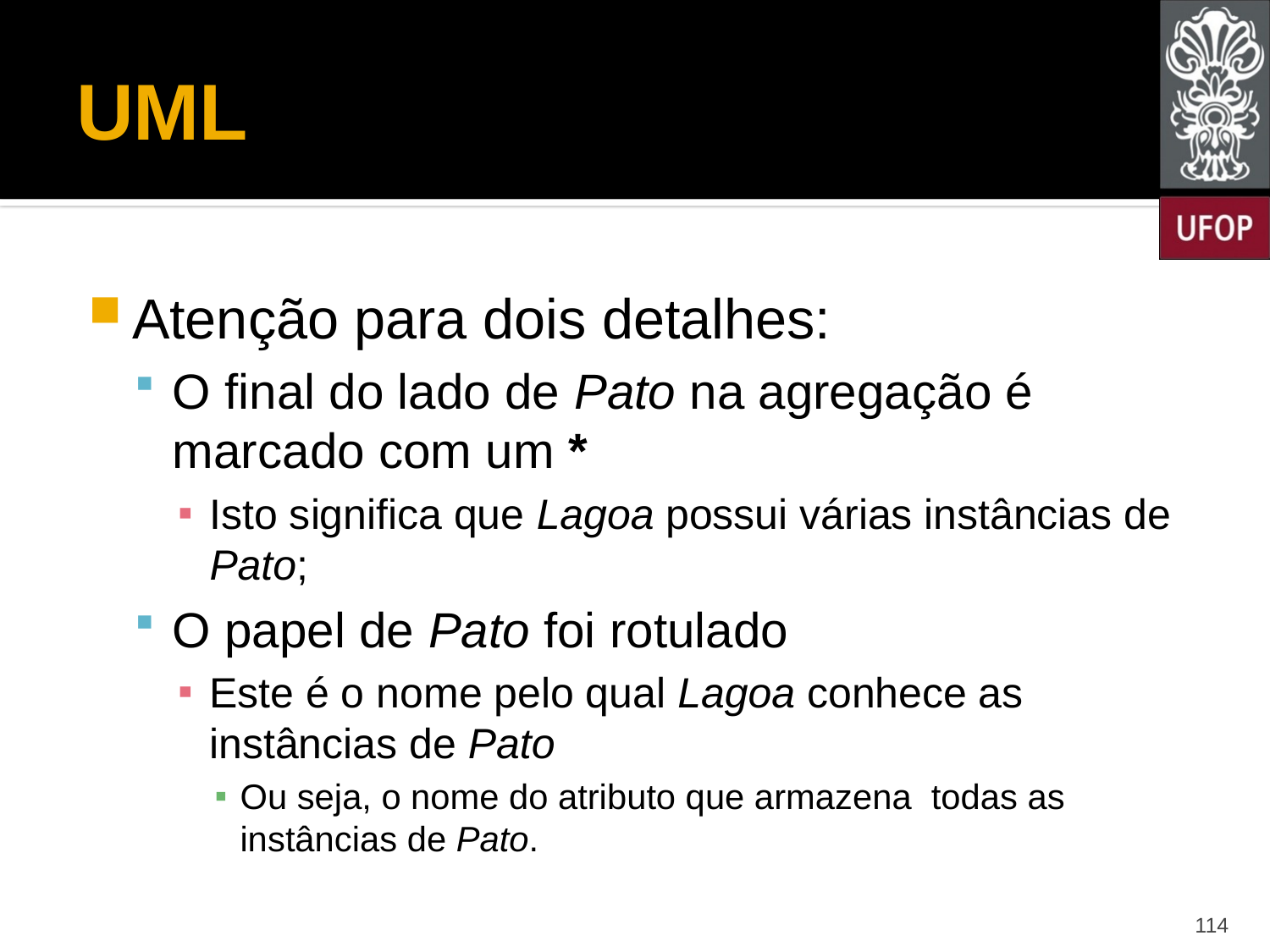

# UML
Atenção para dois detalhes:
O final do lado de Pato na agregação é marcado com um *
Isto significa que Lagoa possui várias instâncias de Pato;
O papel de Pato foi rotulado
Este é o nome pelo qual Lagoa conhece as instâncias de Pato
Ou seja, o nome do atributo que armazena  todas as instâncias de Pato.
114